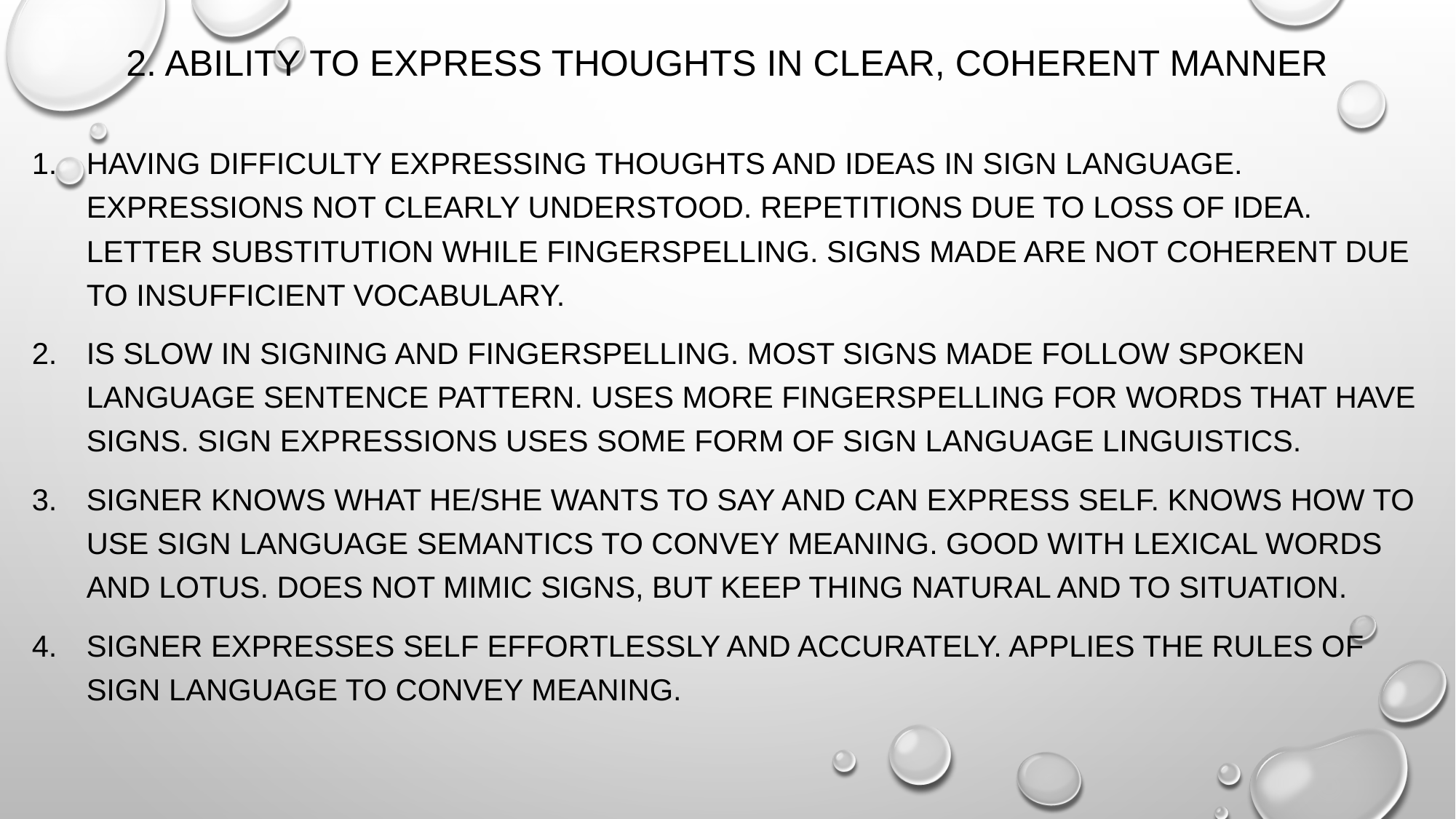

# 2. Ability to express thoughts in clear, coherent manner
Having difficulty expressing thoughts and ideas in sign language. Expressions not clearly understood. Repetitions due to loss of idea. Letter substitution while fingerspelling. Signs made are not coherent due to insufficient vocabulary.
Is slow in signing and fingerspelling. Most signs made follow spoken language sentence pattern. Uses more fingerspelling for words that have signs. Sign expressions uses some form of sign language linguistics.
Signer knows what he/she wants to say and can express self. Knows how to use sign language semantics to convey meaning. Good with lexical words and lotus. Does not mimic signs, but keep thing natural and to situation.
Signer expresses self effortlessly and accurately. Applies the rules of sign language to convey meaning.